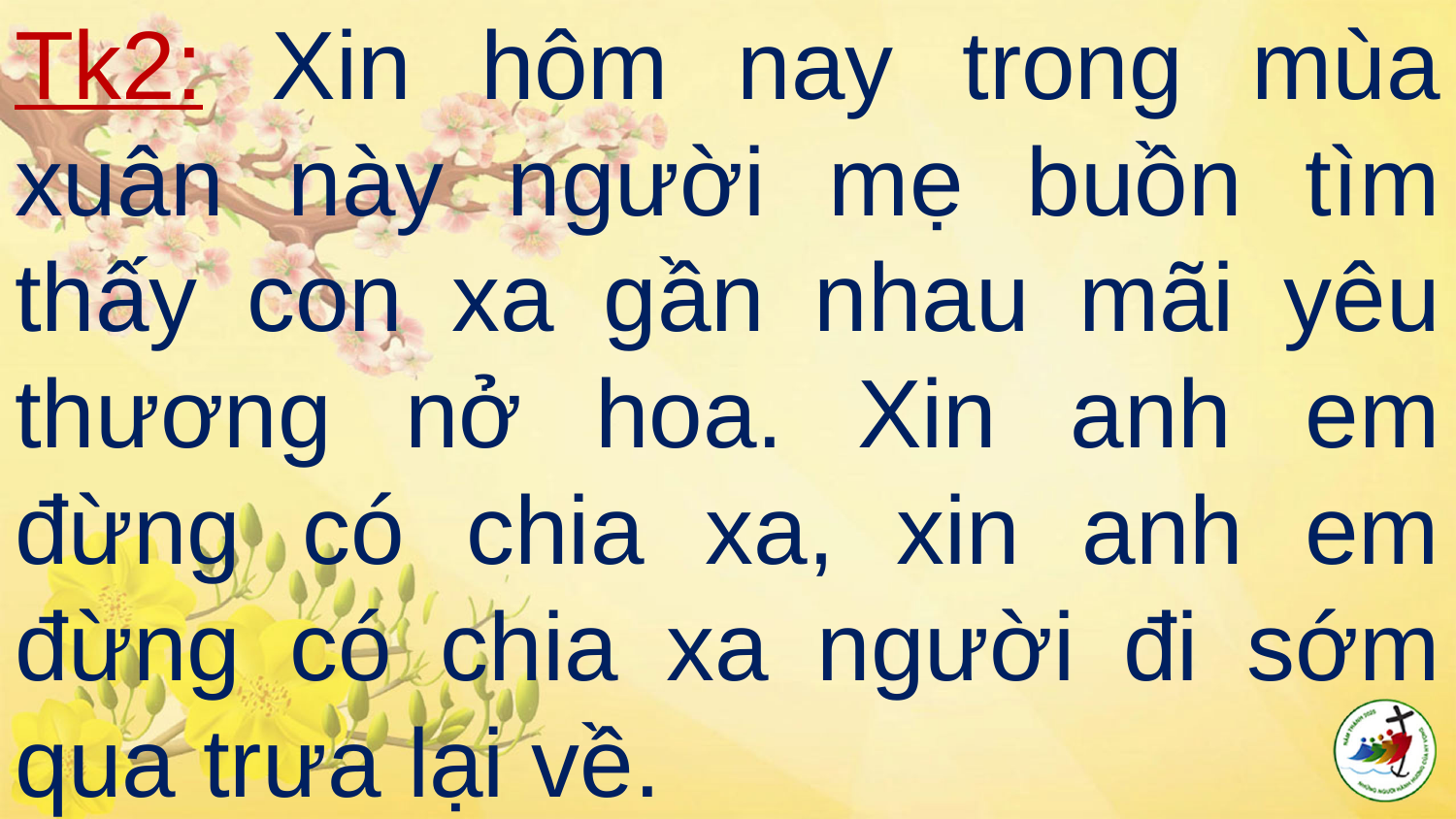

# Tk2: Xin hôm nay trong mùa xuân này người mẹ buồn tìm thấy con xa gần nhau mãi yêu thương nở hoa. Xin anh em đừng có chia xa, xin anh em đừng có chia xa người đi sớm qua trưa lại về.